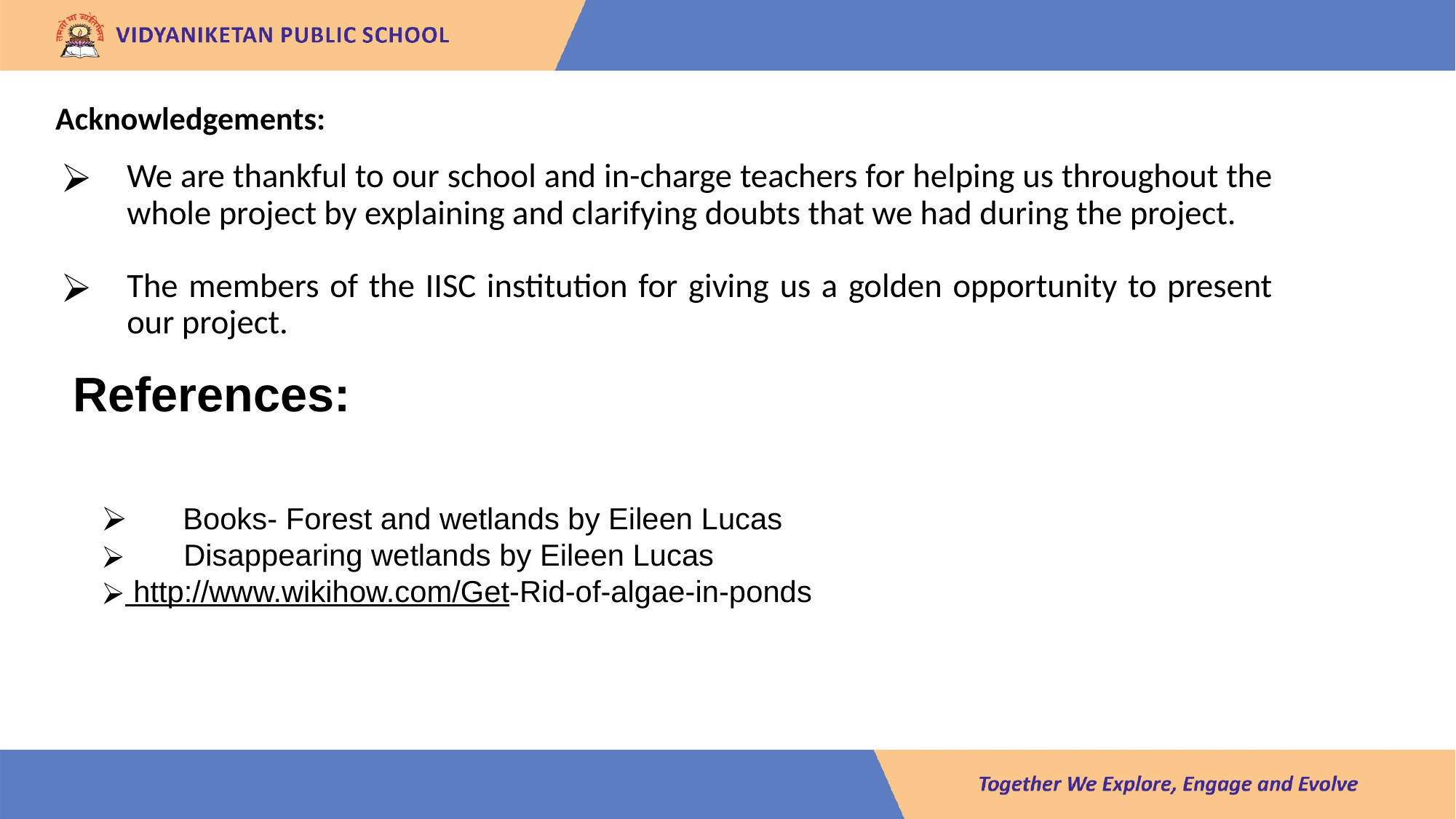

# Acknowledgements:
We are thankful to our school and in-charge teachers for helping us throughout the whole project by explaining and clarifying doubts that we had during the project.

The members of the IISC institution for giving us a golden opportunity to present our project.
References:
      Books- Forest and wetlands by Eileen Lucas
       Disappearing wetlands by Eileen Lucas
 http://www.wikihow.com/Get-Rid-of-algae-in-ponds